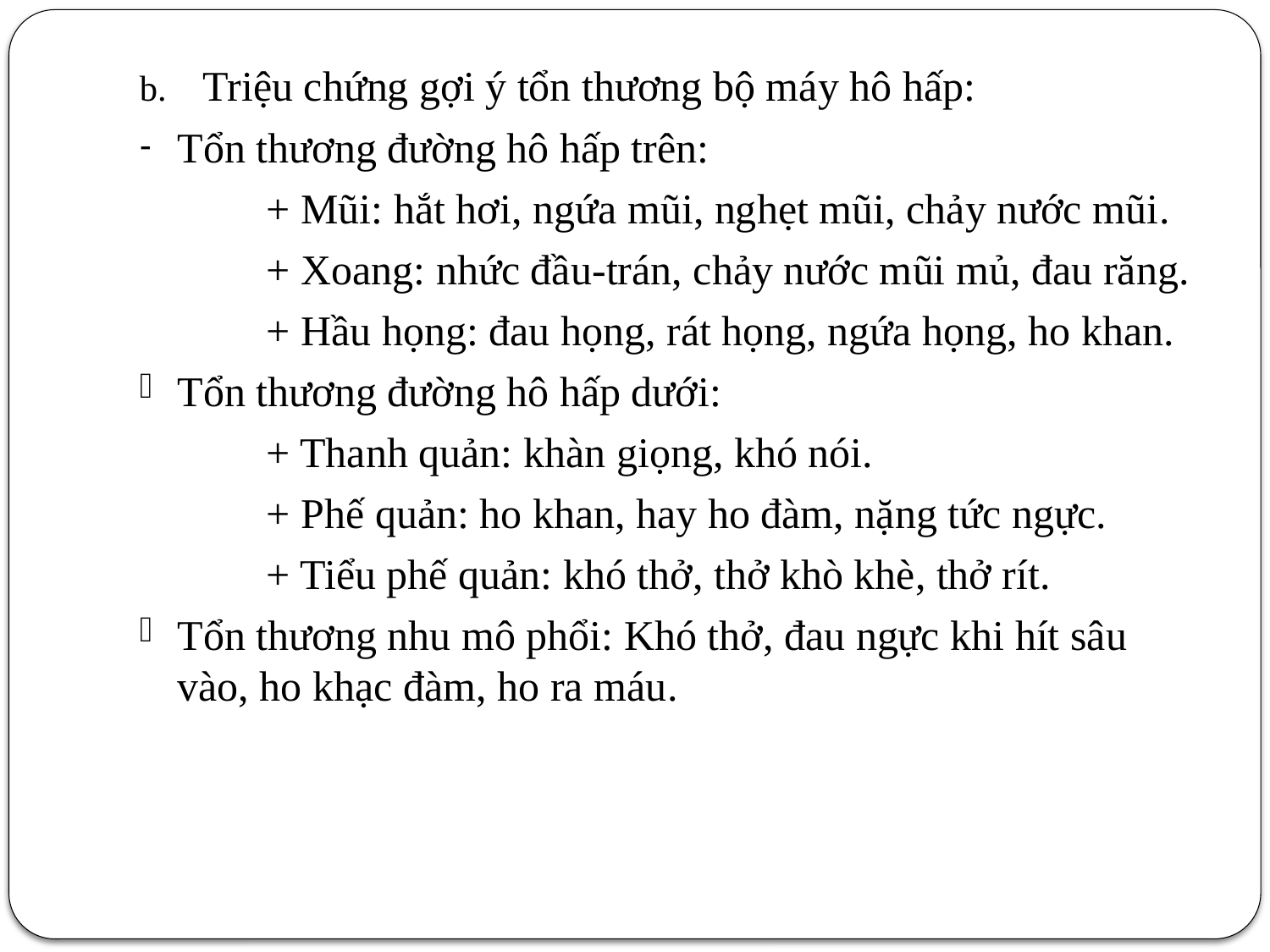

Triệu chứng gợi ý tổn thương bộ máy hô hấp:
Tổn thương đường hô hấp trên:
	+ Mũi: hắt hơi, ngứa mũi, nghẹt mũi, chảy nước mũi.
	+ Xoang: nhức đầu-trán, chảy nước mũi mủ, đau răng.
	+ Hầu họng: đau họng, rát họng, ngứa họng, ho khan.
Tổn thương đường hô hấp dưới:
	+ Thanh quản: khàn giọng, khó nói.
	+ Phế quản: ho khan, hay ho đàm, nặng tức ngực.
	+ Tiểu phế quản: khó thở, thở khò khè, thở rít.
Tổn thương nhu mô phổi: Khó thở, đau ngực khi hít sâu vào, ho khạc đàm, ho ra máu.